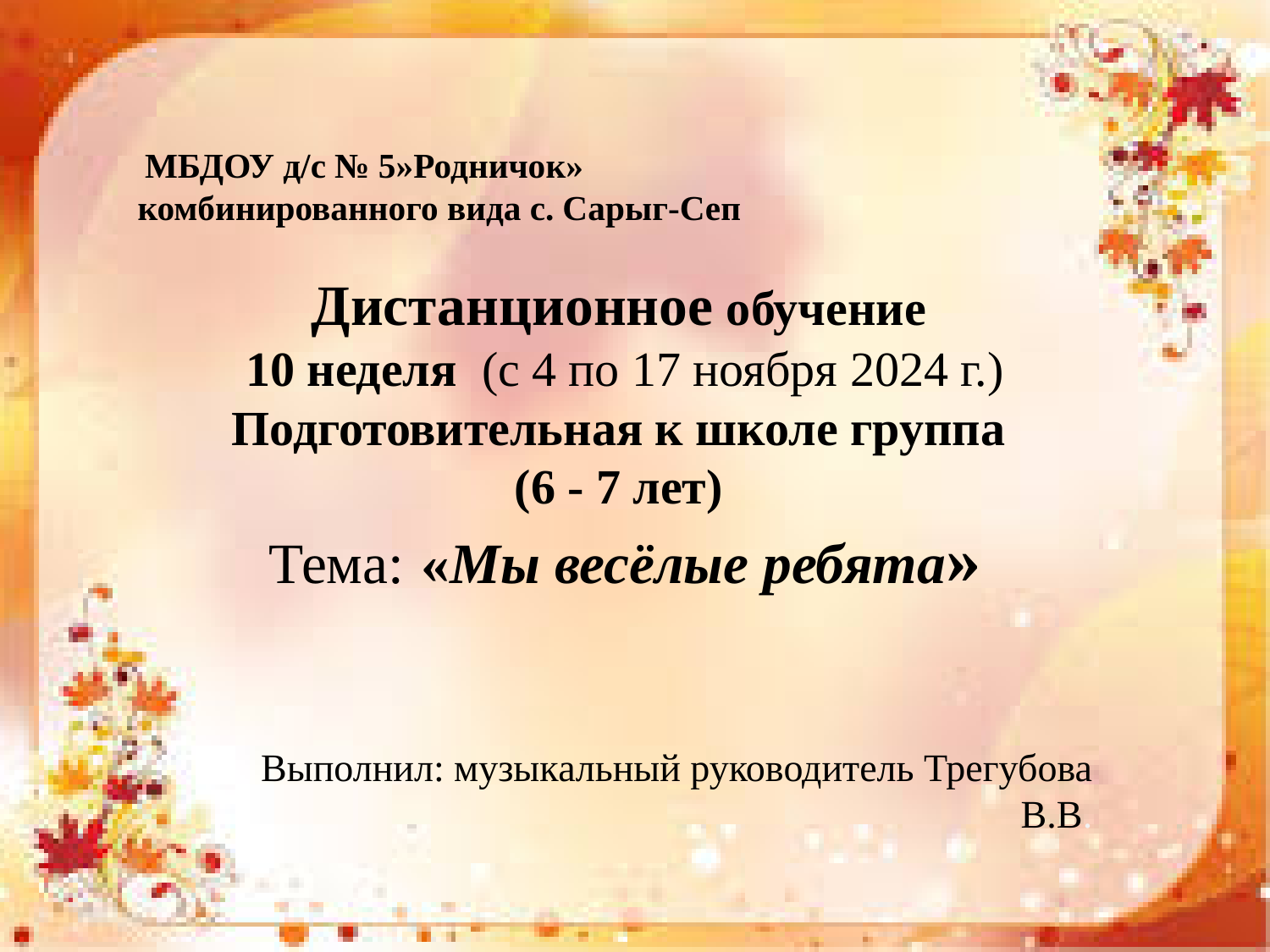

# МБДОУ д/с № 5»Родничок» комбинированного вида с. Сарыг-Сеп

Дистанционное обучение
10 неделя  (с 4 по 17 ноября 2024 г.)
Подготовительная к школе группа
(6 - 7 лет)
Тема: «Мы весёлые ребята»
     Выполнил: музыкальный руководитель Трегубова В.В.